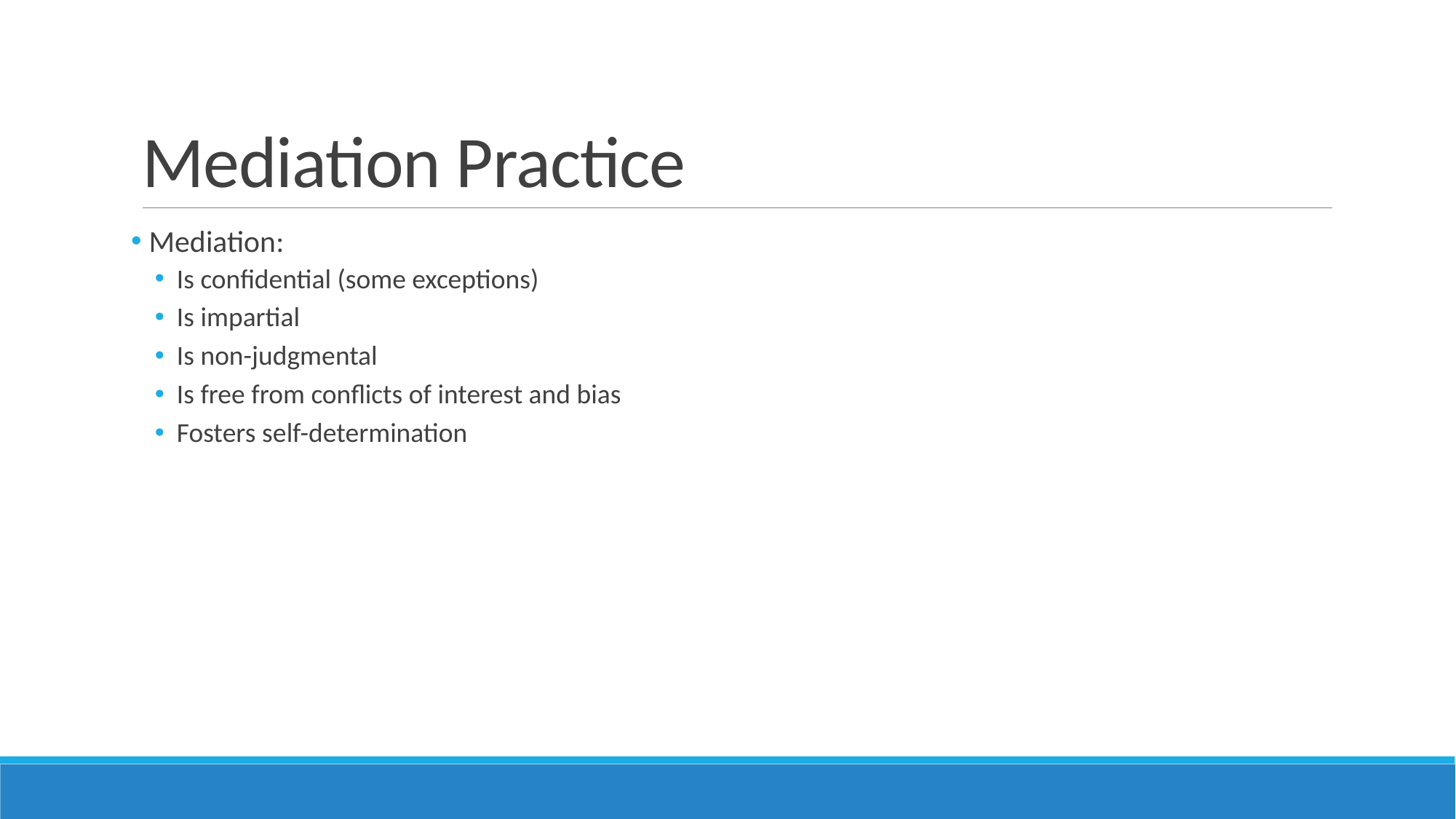

# Mediation Practice
 Mediation:
Is confidential (some exceptions)
Is impartial
Is non-judgmental
Is free from conflicts of interest and bias
Fosters self-determination